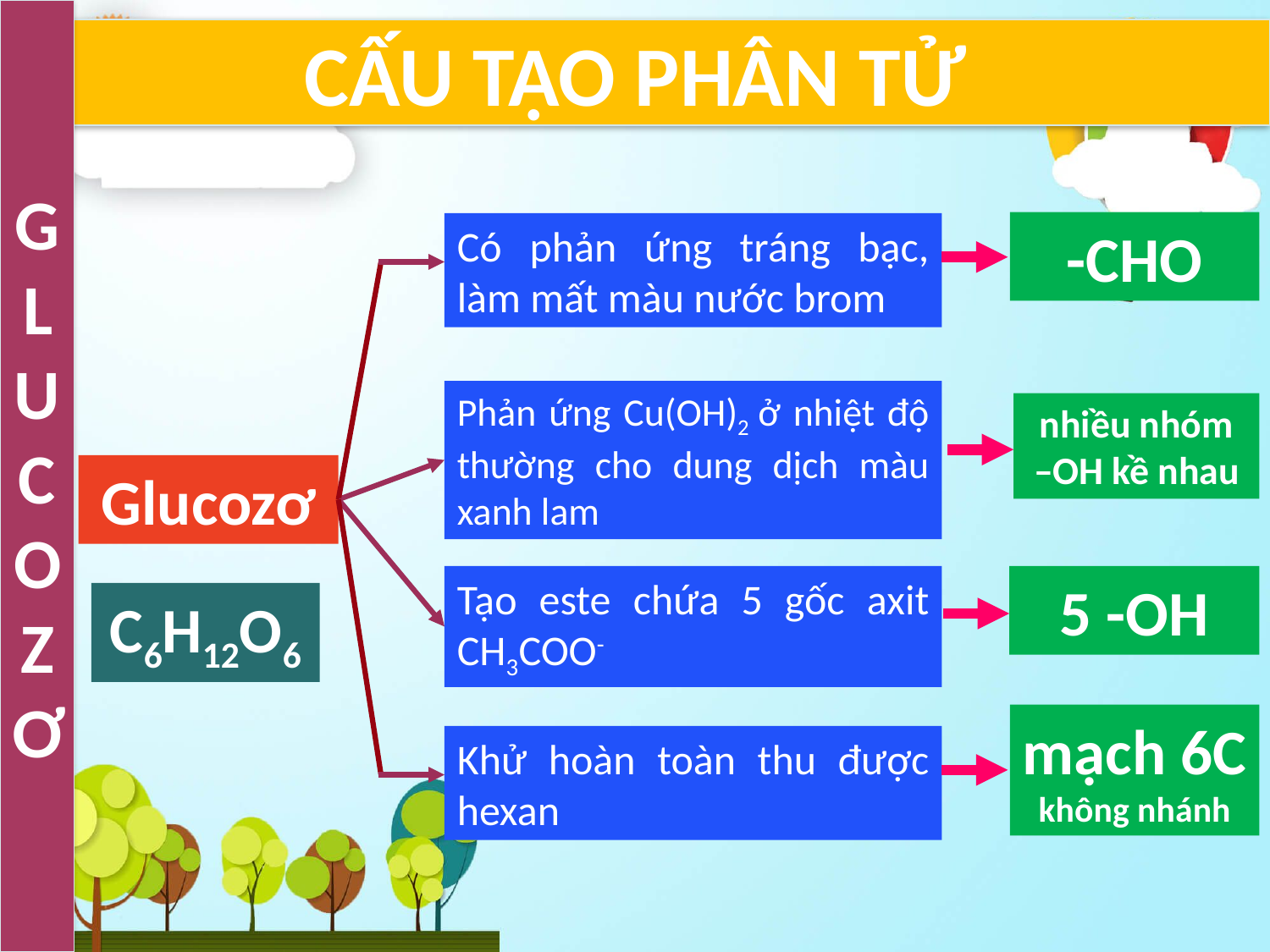

GLUCOZƠ
CẤU TẠO PHÂN TỬ
-CHO
Có phản ứng tráng bạc, làm mất màu nước brom
Phản ứng Cu(OH)2 ở nhiệt độ thường cho dung dịch màu xanh lam
nhiều nhóm –OH kề nhau
Glucozơ
Tạo este chứa 5 gốc axit CH3COO-
5 -OH
C6H12O6
mạch 6C
không nhánh
Khử hoàn toàn thu được hexan